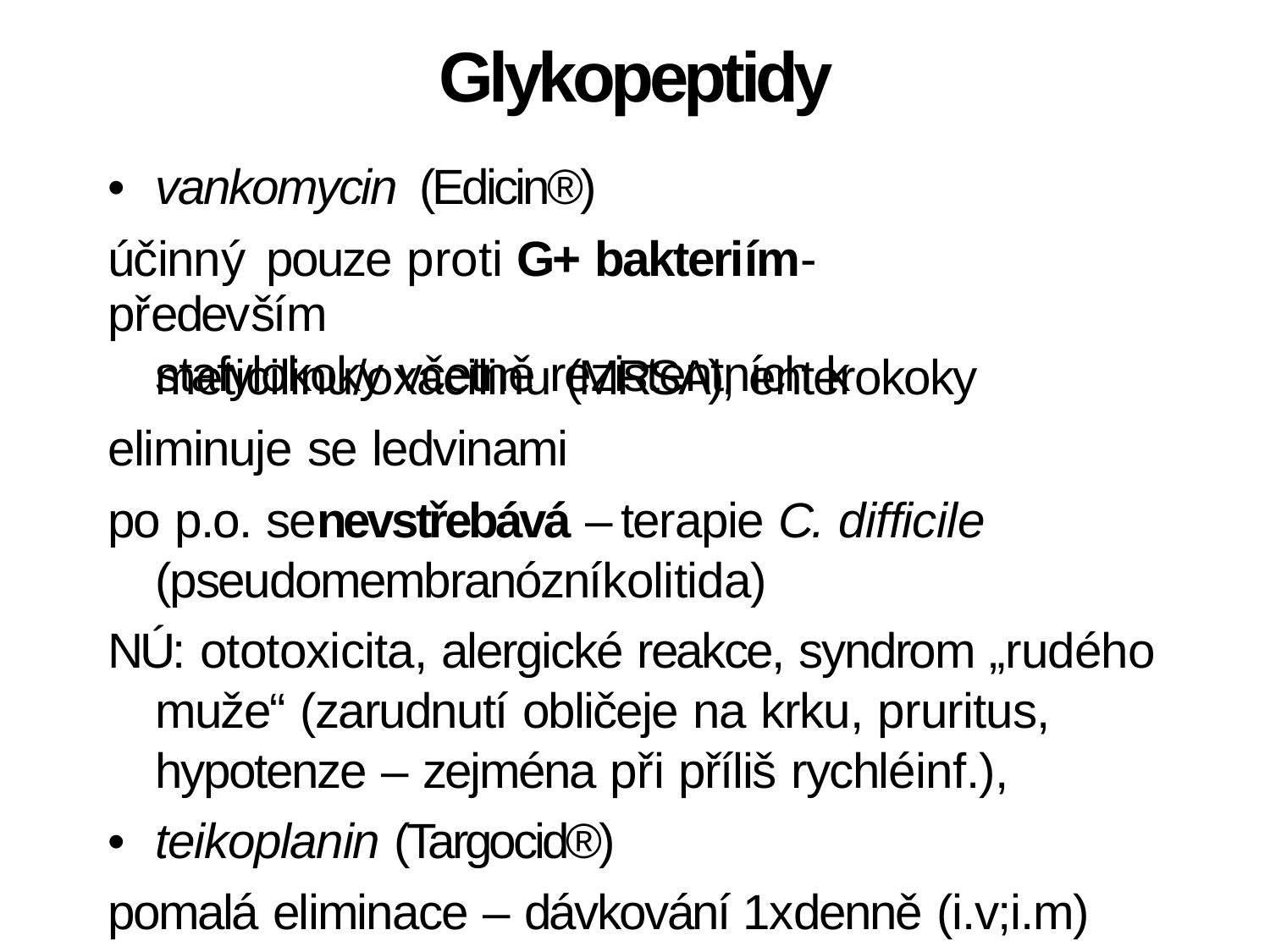

Glykopeptidy
• vankomycin (Edicin®)
účinný pouze proti G+ bakteriím- především
stafylokoky včetně rezistentních k
meticilinu/oxacilinu (MRSA), enterokoky
eliminuje se ledvinami
po p.o. senevstřebává –terapie C. difficile
(pseudomembranózníkolitida)
NÚ: ototoxicita, alergické reakce, syndrom „rudého
muže“ (zarudnutí obličeje na krku, pruritus,
hypotenze – zejména při příliš rychléinf.),
• teikoplanin (Targocid®)
pomalá eliminace – dávkování 1xdenně (i.v;i.m)